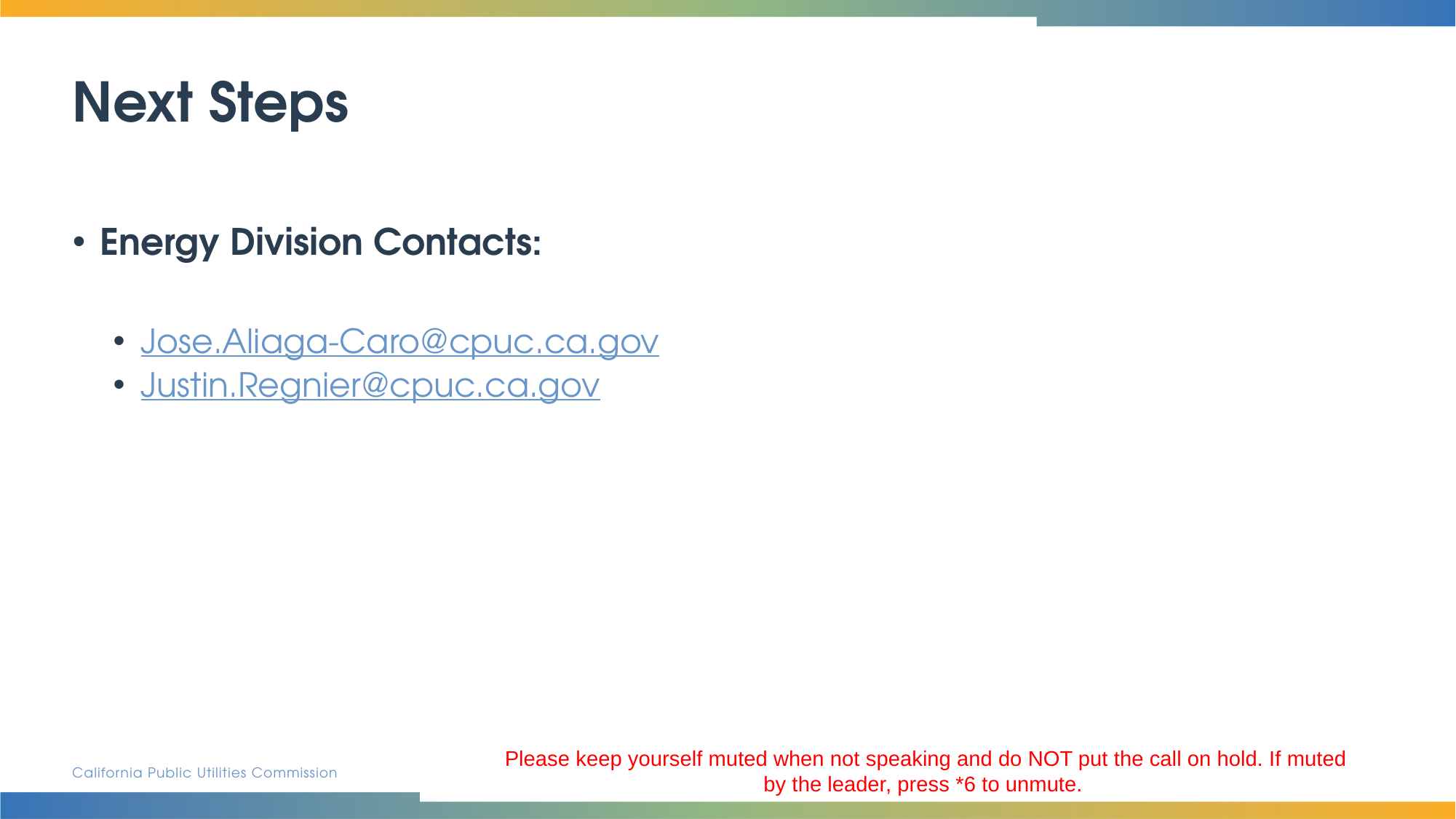

# Next Steps
Energy Division Contacts:

Jose.Aliaga-Caro@cpuc.ca.gov
Justin.Regnier@cpuc.ca.gov

Please keep yourself muted when not speaking and do NOT put the call on hold. If muted by the leader, press *6 to unmute.